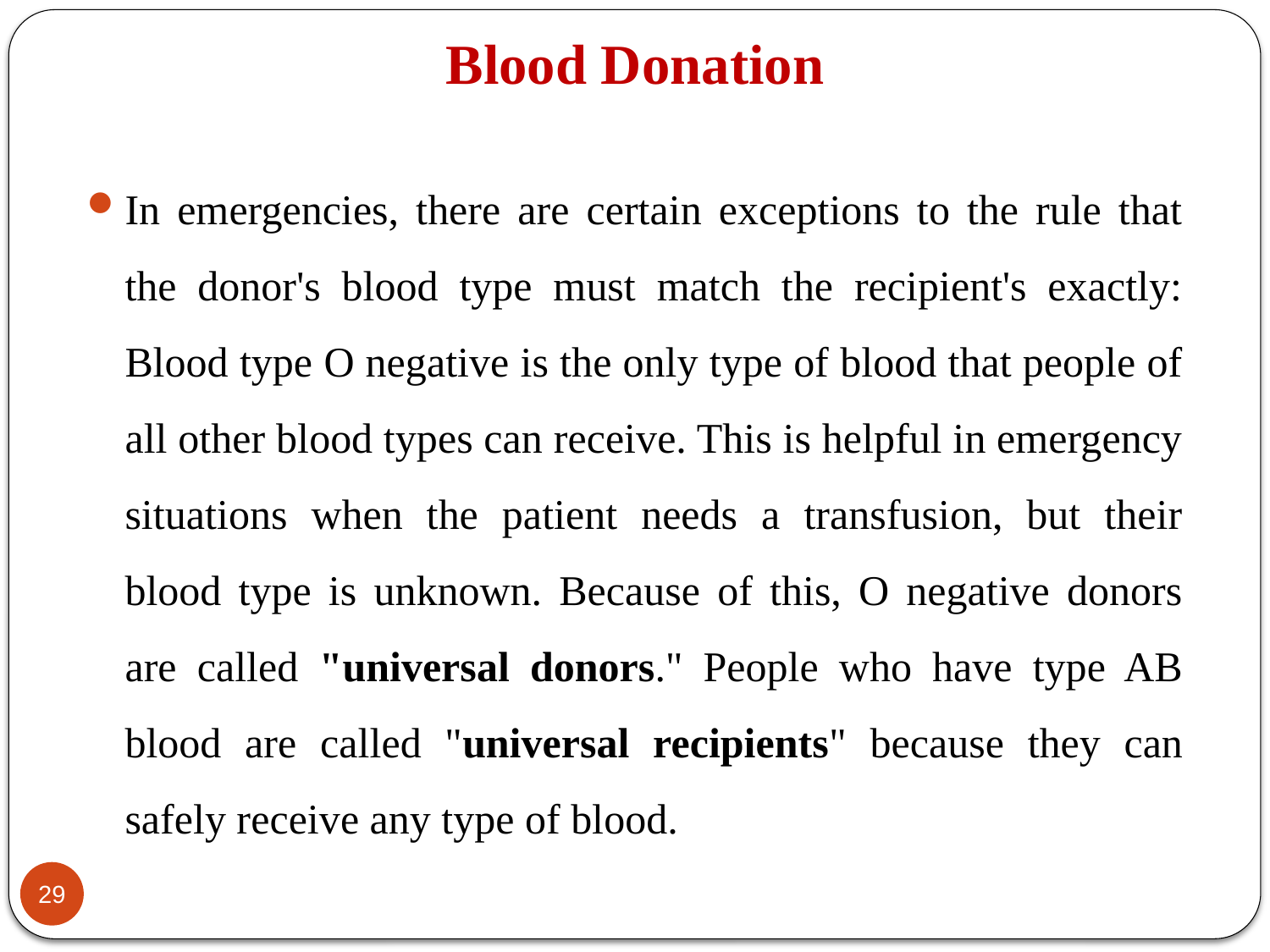

# Blood Donation
In emergencies, there are certain exceptions to the rule that the donor's blood type must match the recipient's exactly: Blood type O negative is the only type of blood that people of all other blood types can receive. This is helpful in emergency situations when the patient needs a transfusion, but their blood type is unknown. Because of this, O negative donors are called "universal donors." People who have type AB blood are called "universal recipients" because they can safely receive any type of blood.
29